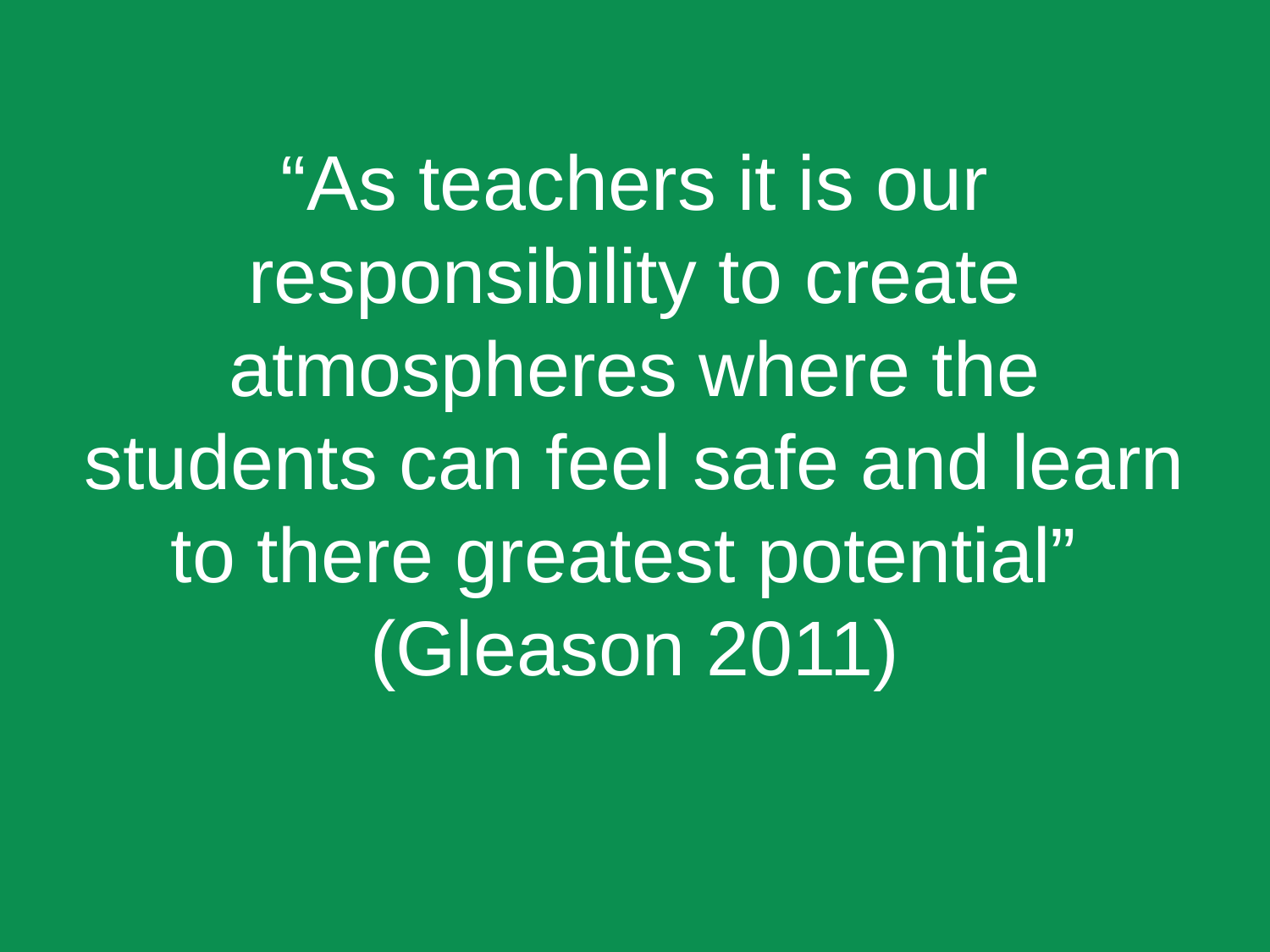

# “As teachers it is our responsibility to create atmospheres where the students can feel safe and learn to there greatest potential” (Gleason 2011)